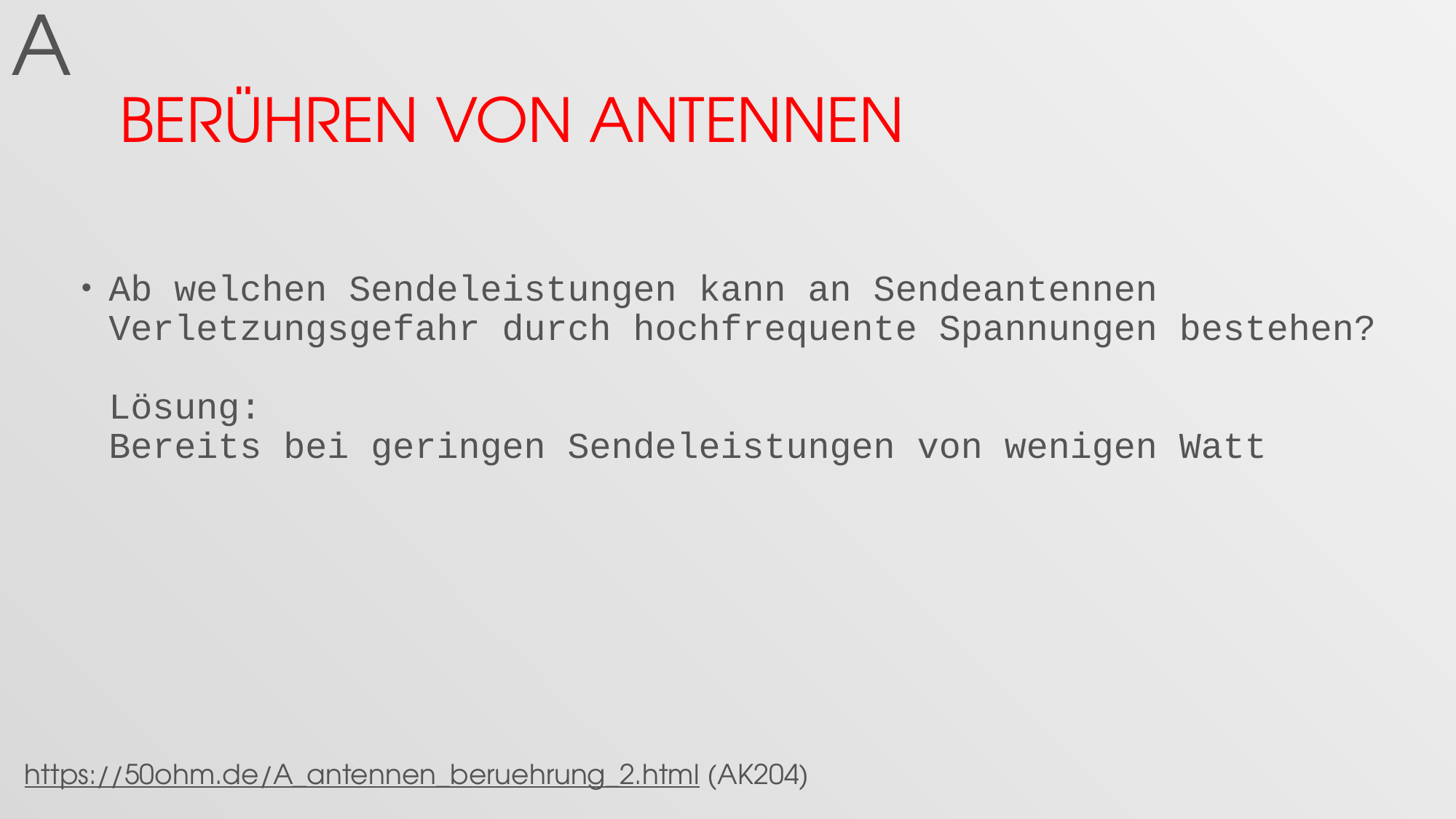

A
# Berühren von Antennen
Ab welchen Sendeleistungen kann an Sendeantennen Verletzungsgefahr durch hochfrequente Spannungen bestehen?
Lösung:
Bereits bei geringen Sendeleistungen von wenigen Watt

https://50ohm.de/A_antennen_beruehrung_2.html (AK204)